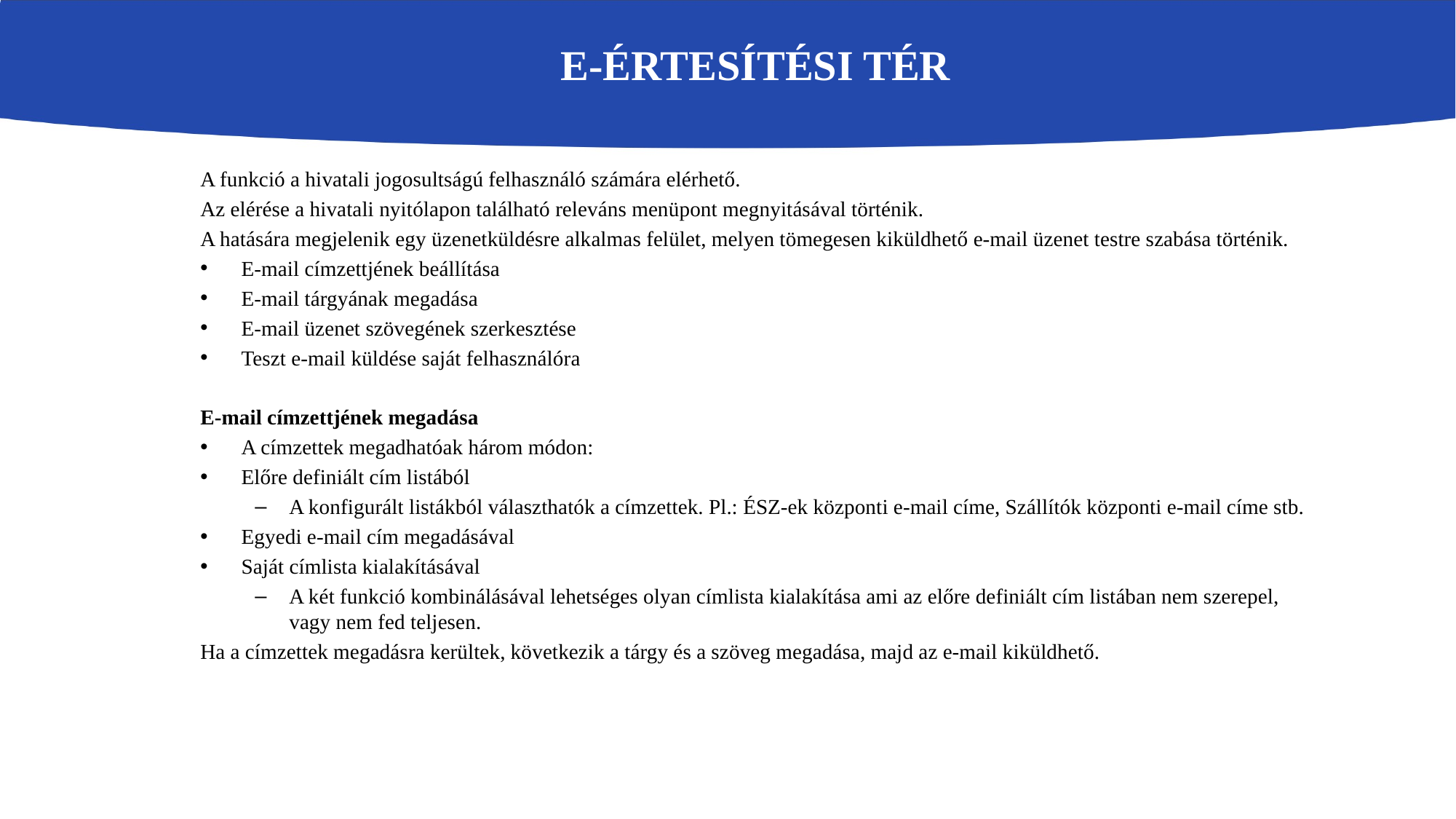

# E-értesítési tér
A funkció a hivatali jogosultságú felhasználó számára elérhető.
Az elérése a hivatali nyitólapon található releváns menüpont megnyitásával történik.
A hatására megjelenik egy üzenetküldésre alkalmas felület, melyen tömegesen kiküldhető e-mail üzenet testre szabása történik.
E-mail címzettjének beállítása
E-mail tárgyának megadása
E-mail üzenet szövegének szerkesztése
Teszt e-mail küldése saját felhasználóra

E-mail címzettjének megadása
A címzettek megadhatóak három módon:
Előre definiált cím listából
A konfigurált listákból választhatók a címzettek. Pl.: ÉSZ-ek központi e-mail címe, Szállítók központi e-mail címe stb.
Egyedi e-mail cím megadásával
Saját címlista kialakításával
A két funkció kombinálásával lehetséges olyan címlista kialakítása ami az előre definiált cím listában nem szerepel, vagy nem fed teljesen.
Ha a címzettek megadásra kerültek, következik a tárgy és a szöveg megadása, majd az e-mail kiküldhető.